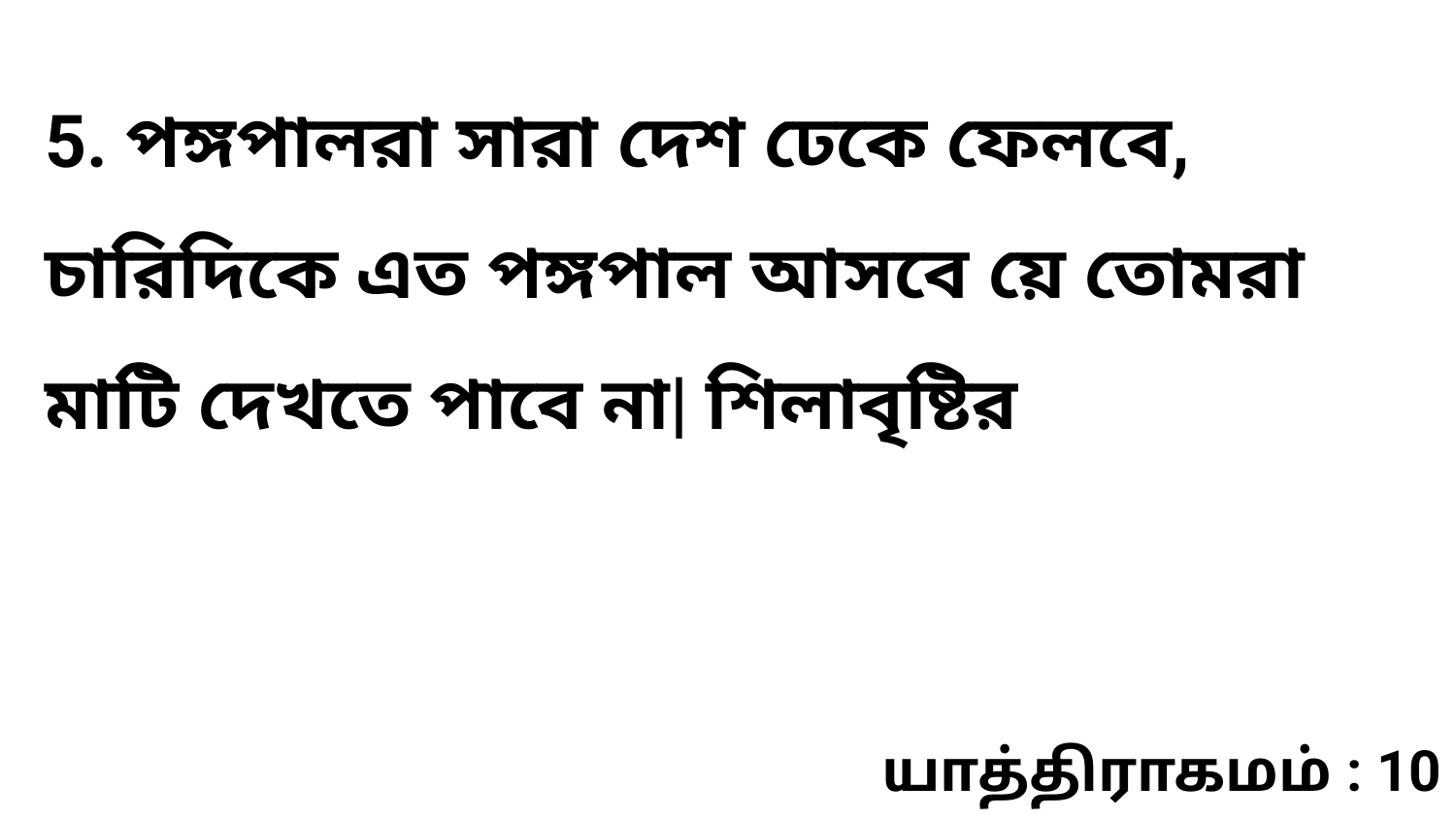

5. পঙ্গপালরা সারা দেশ ঢেকে ফেলবে, চারিদিকে এত পঙ্গপাল আসবে য়ে তোমরা মাটি দেখতে পাবে না| শিলাবৃষ্টির
யாத்திராகமம் : 10